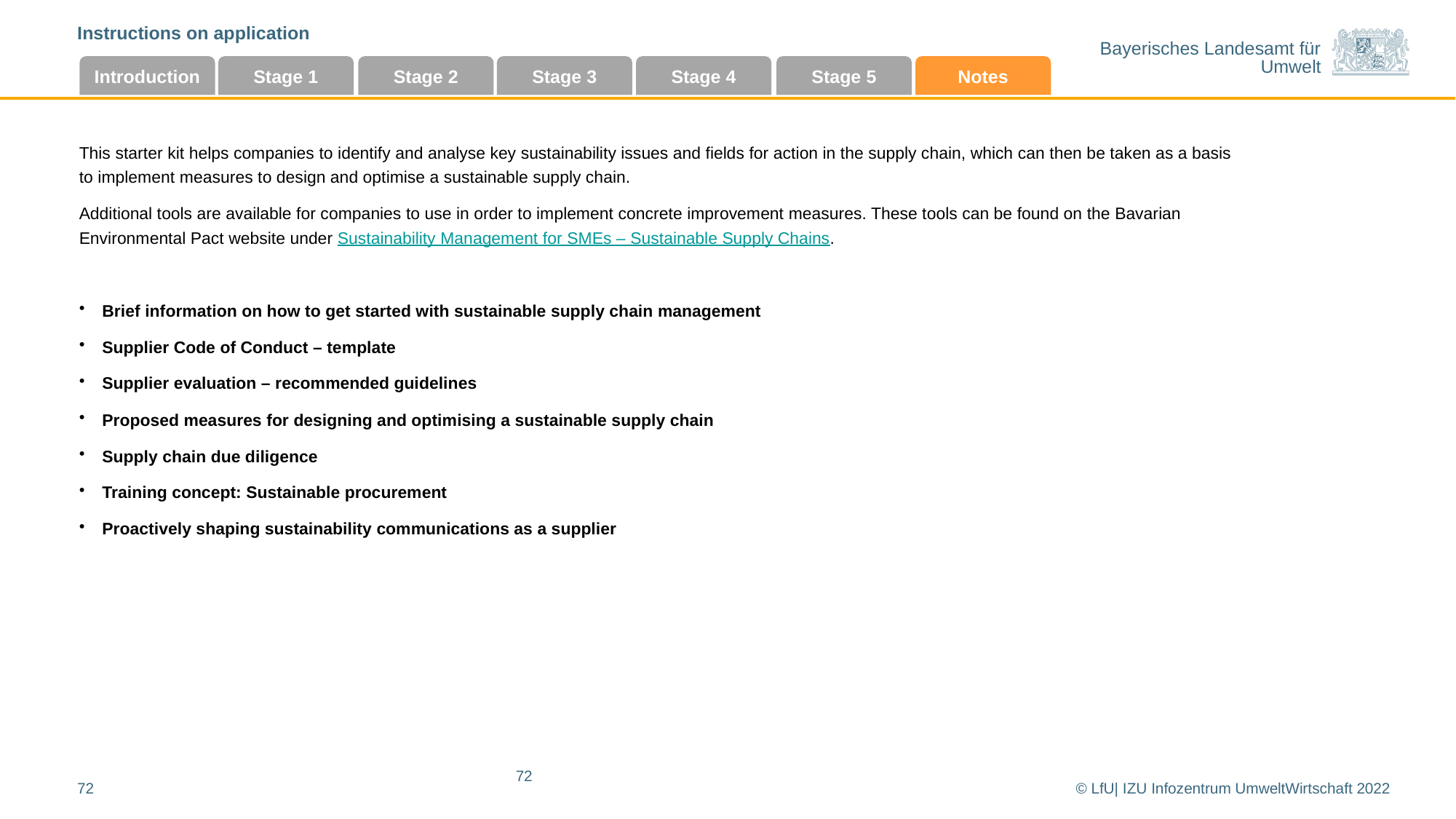

Instructions on application
Introduction
Stage 1
Stage 2
Stage 3
Stage 4
Stage 5
Notes
This starter kit helps companies to identify and analyse key sustainability issues and fields for action in the supply chain, which can then be taken as a basis to implement measures to design and optimise a sustainable supply chain.
Additional tools are available for companies to use in order to implement concrete improvement measures. These tools can be found on the Bavarian Environmental Pact website under Sustainability Management for SMEs – Sustainable Supply Chains.

Brief information on how to get started with sustainable supply chain management
Supplier Code of Conduct – template
Supplier evaluation – recommended guidelines
Proposed measures for designing and optimising a sustainable supply chain
Supply chain due diligence
Training concept: Sustainable procurement
Proactively shaping sustainability communications as a supplier

72
72
© LfU| IZU Infozentrum UmweltWirtschaft 2022